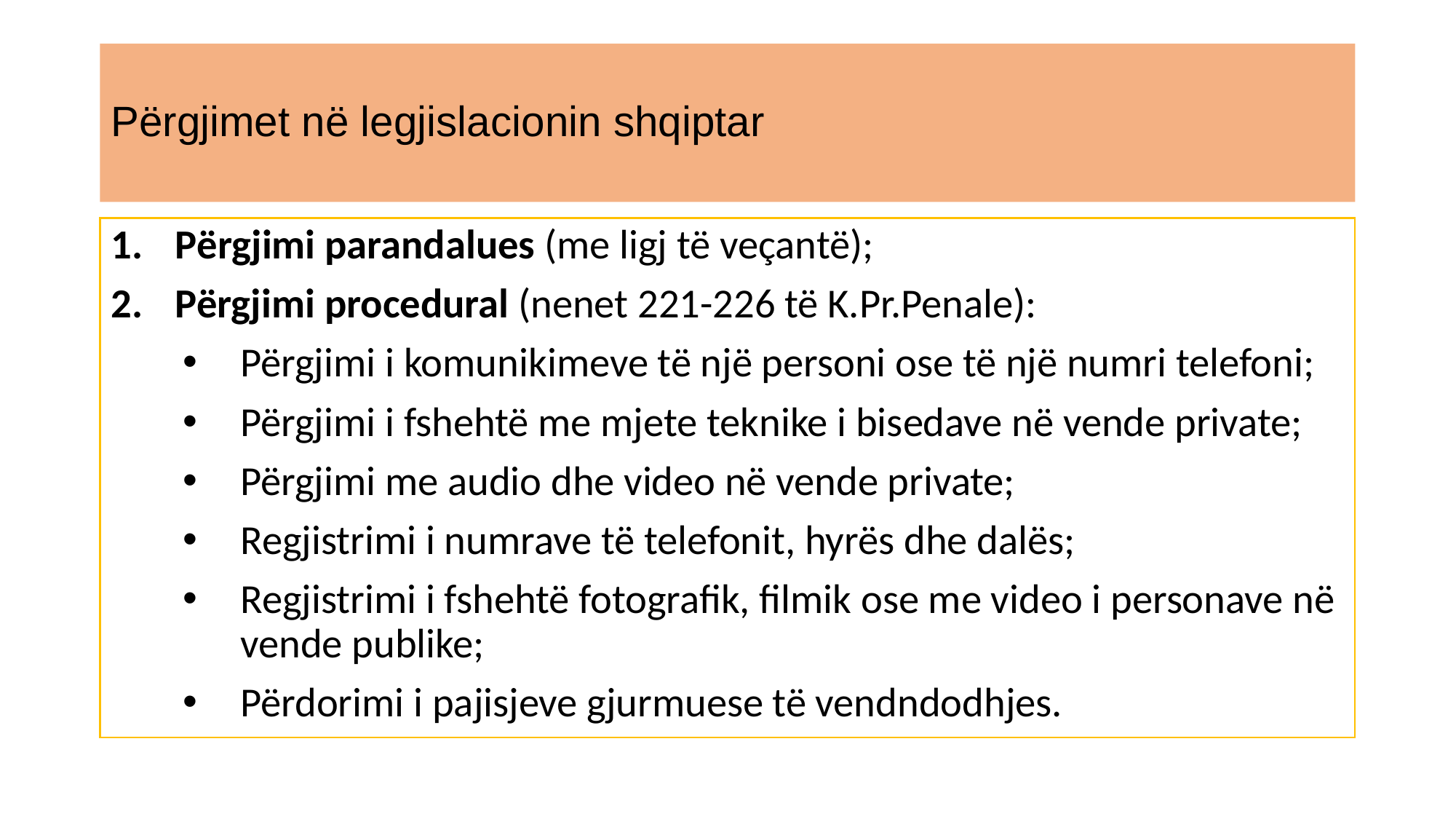

# Përgjimet në legjislacionin shqiptar
Përgjimi parandalues (me ligj të veçantë);
Përgjimi procedural (nenet 221-226 të K.Pr.Penale):
Përgjimi i komunikimeve të një personi ose të një numri telefoni;
Përgjimi i fshehtë me mjete teknike i bisedave në vende private;
Përgjimi me audio dhe video në vende private;
Regjistrimi i numrave të telefonit, hyrës dhe dalës;
Regjistrimi i fshehtë fotografik, filmik ose me video i personave në vende publike;
Përdorimi i pajisjeve gjurmuese të vendndodhjes.